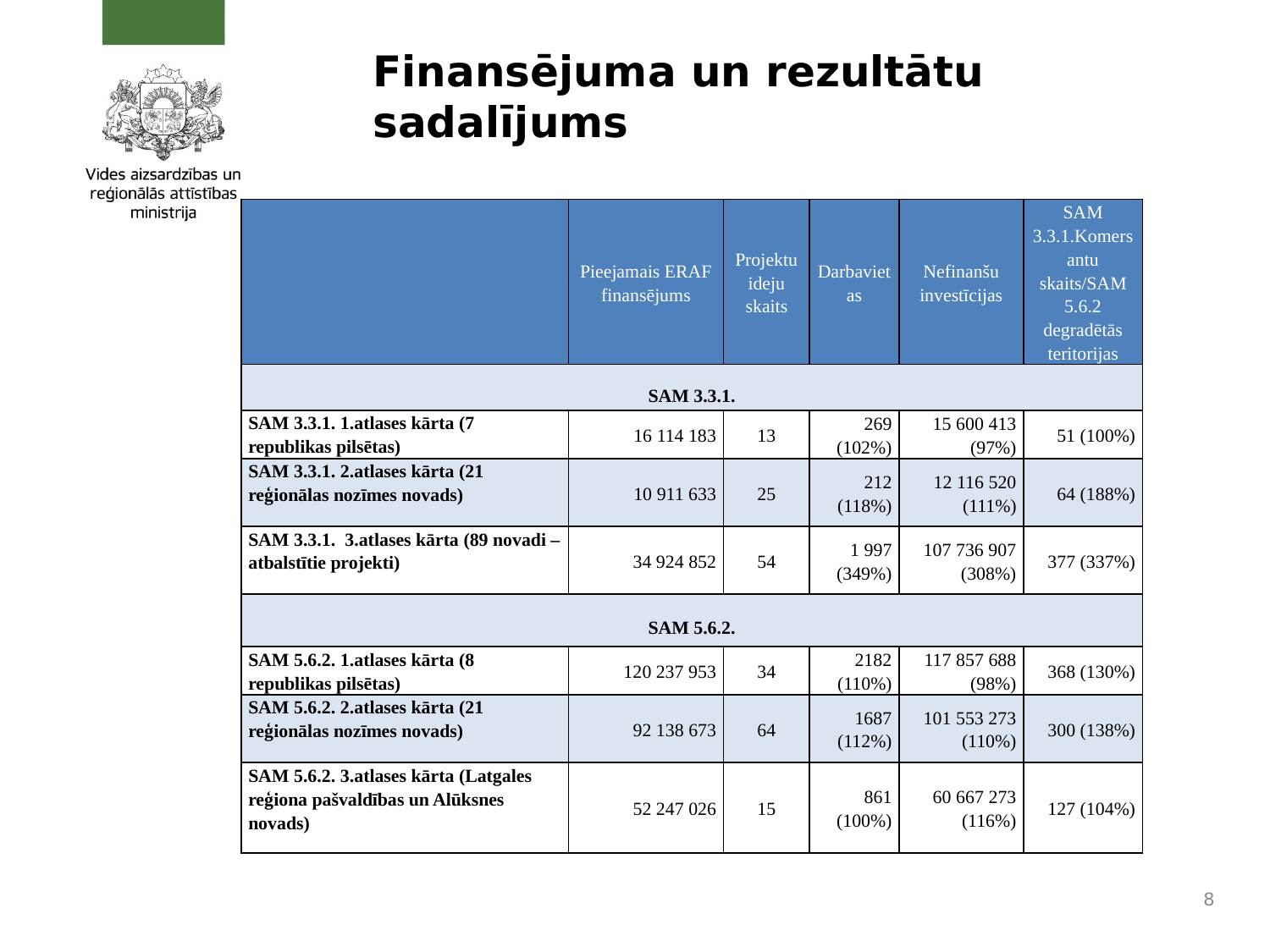

# Finansējuma un rezultātu sadalījums
|  | Pieejamais ERAF finansējums | Projektu ideju skaits | Darbavietas | Nefinanšu investīcijas | SAM 3.3.1.Komersantu skaits/SAM 5.6.2 degradētās teritorijas |
| --- | --- | --- | --- | --- | --- |
| SAM 3.3.1. |  |  |  |  |  |
| SAM 3.3.1. 1.atlases kārta (7 republikas pilsētas) | 16 114 183 | 13 | 269 (102%) | 15 600 413 (97%) | 51 (100%) |
| SAM 3.3.1. 2.atlases kārta (21 reģionālas nozīmes novads) | 10 911 633 | 25 | 212 (118%) | 12 116 520 (111%) | 64 (188%) |
| SAM 3.3.1. 3.atlases kārta (89 novadi – atbalstītie projekti) | 34 924 852 | 54 | 1 997 (349%) | 107 736 907 (308%) | 377 (337%) |
| SAM 5.6.2. |  |  |  |  |  |
| SAM 5.6.2. 1.atlases kārta (8 republikas pilsētas) | 120 237 953 | 34 | 2182 (110%) | 117 857 688 (98%) | 368 (130%) |
| SAM 5.6.2. 2.atlases kārta (21 reģionālas nozīmes novads) | 92 138 673 | 64 | 1687 (112%) | 101 553 273 (110%) | 300 (138%) |
| SAM 5.6.2. 3.atlases kārta (Latgales reģiona pašvaldības un Alūksnes novads) | 52 247 026 | 15 | 861 (100%) | 60 667 273 (116%) | 127 (104%) |

8